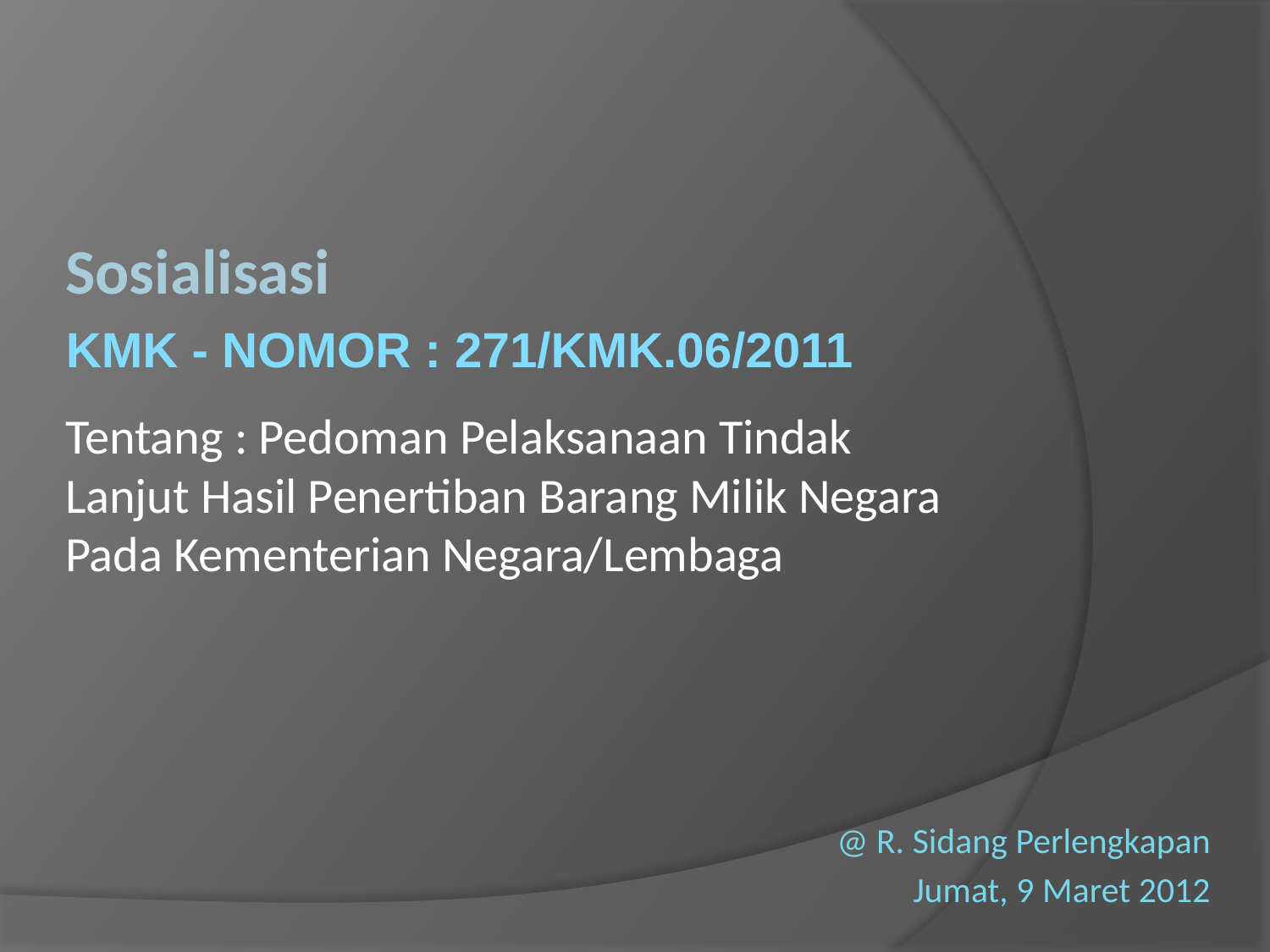

Sosialisasi
# Kmk - nomor : 271/kmk.06/2011
Tentang : Pedoman Pelaksanaan Tindak Lanjut Hasil Penertiban Barang Milik Negara Pada Kementerian Negara/Lembaga
@ R. Sidang Perlengkapan
Jumat, 9 Maret 2012